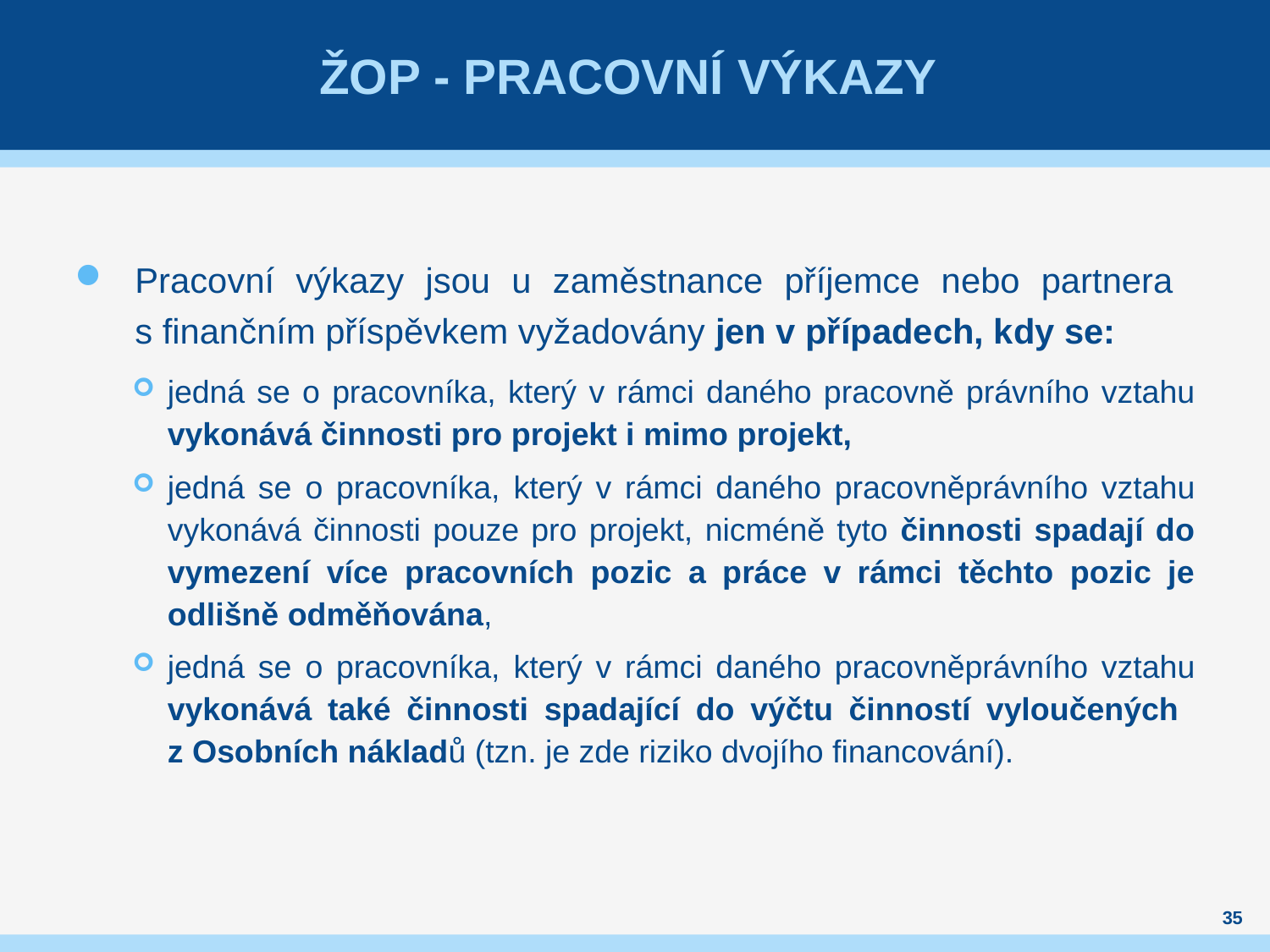

# ŽOP - Pracovní výkazy
Pracovní výkazy jsou u zaměstnance příjemce nebo partnera
s finančním příspěvkem vyžadovány jen v případech, kdy se:
jedná se o pracovníka, který v rámci daného pracovně právního vztahu vykonává činnosti pro projekt i mimo projekt,
jedná se o pracovníka, který v rámci daného pracovněprávního vztahu vykonává činnosti pouze pro projekt, nicméně tyto činnosti spadají do vymezení více pracovních pozic a práce v rámci těchto pozic je odlišně odměňována,
jedná se o pracovníka, který v rámci daného pracovněprávního vztahu vykonává také činnosti spadající do výčtu činností vyloučených
z Osobních nákladů (tzn. je zde riziko dvojího financování).
35